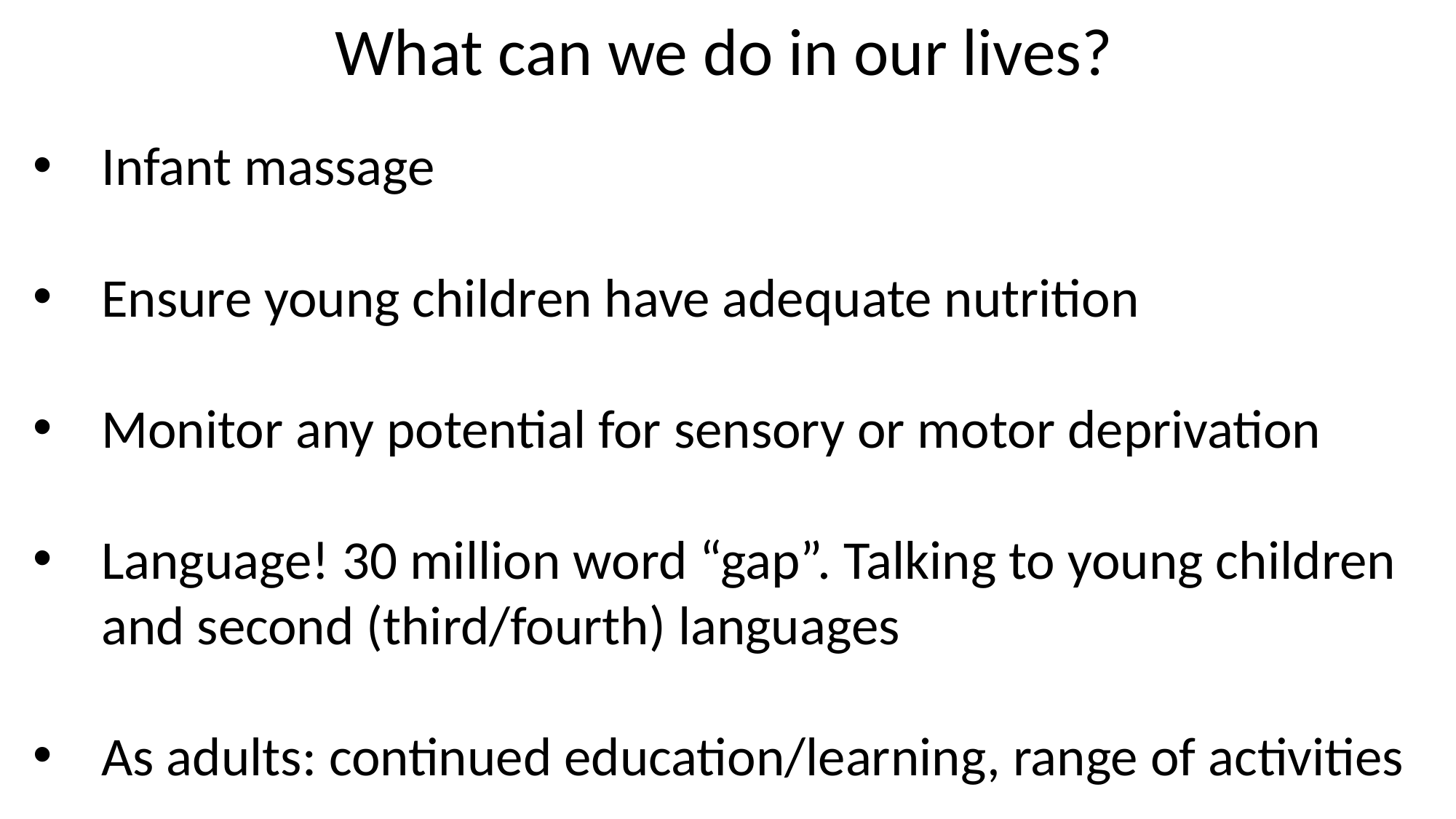

What can we do in our lives?
Infant massage

Ensure young children have adequate nutrition

Monitor any potential for sensory or motor deprivation

Language! 30 million word “gap”. Talking to young children and second (third/fourth) languages

As adults: continued education/learning, range of activities